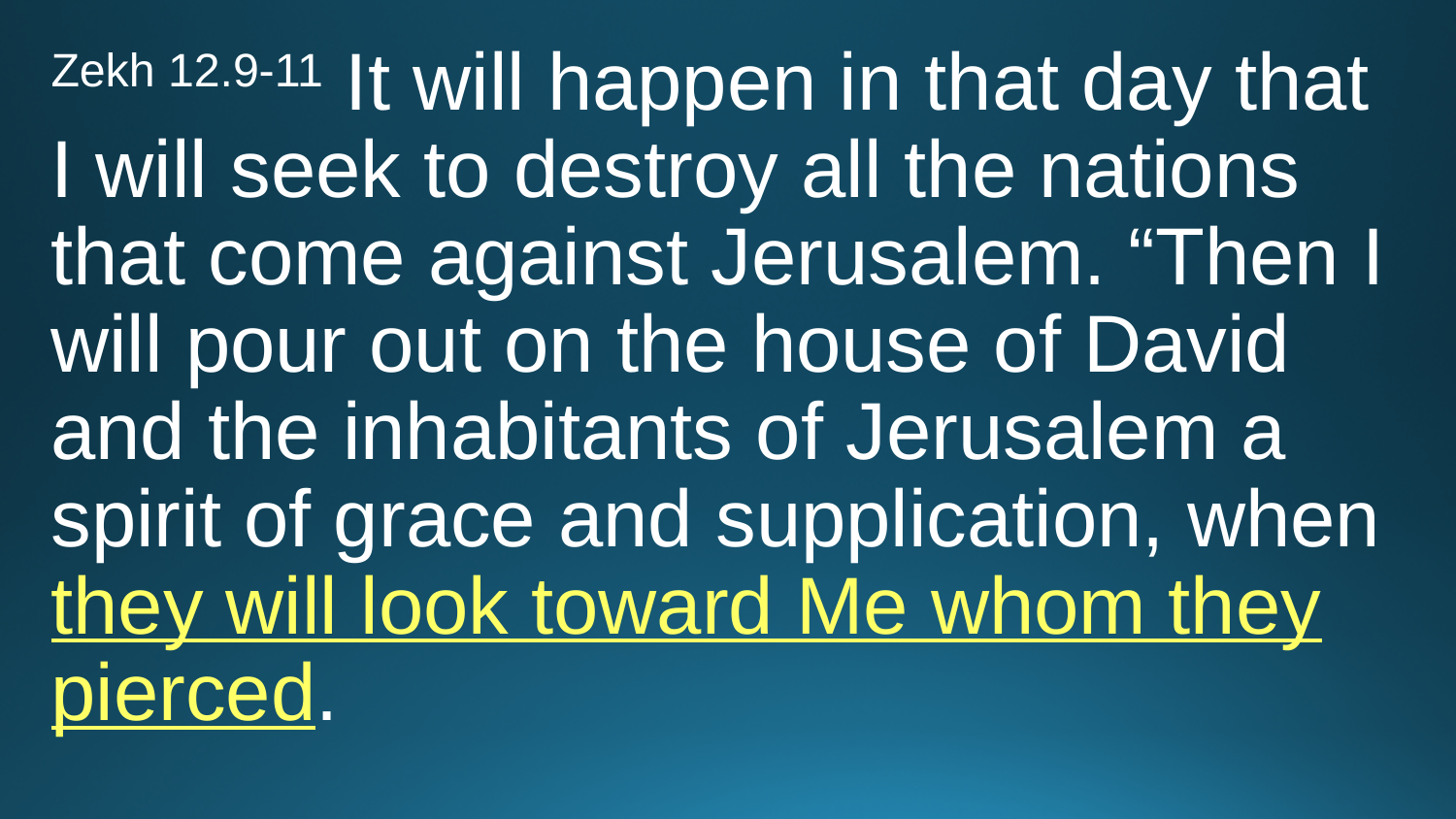

Zekh 12.9-11 It will happen in that day that I will seek to destroy all the nations that come against Jerusalem. “Then I will pour out on the house of David and the inhabitants of Jerusalem a spirit of grace and supplication, when they will look toward Me whom they pierced.